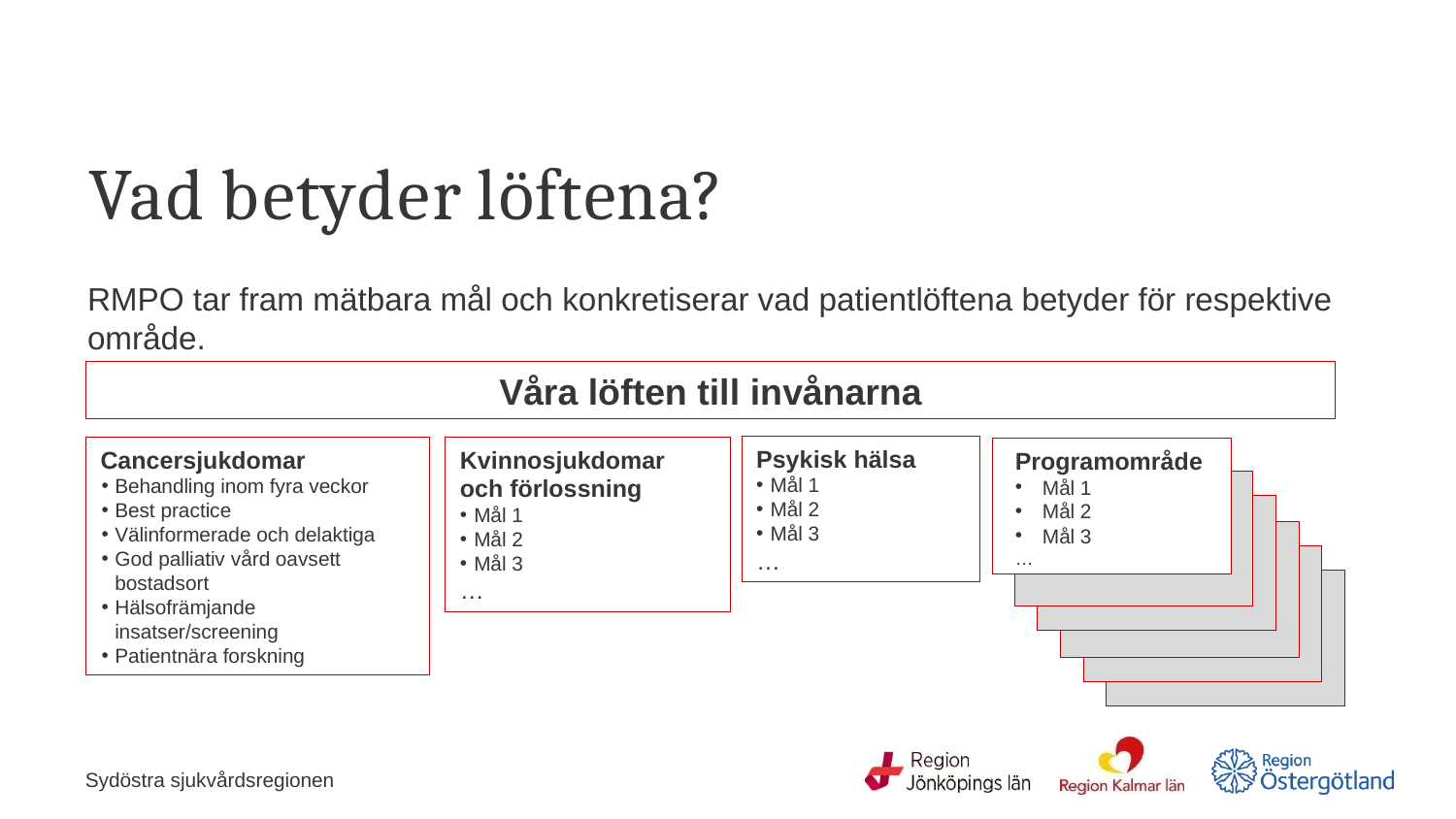

# Vad betyder löftena?
RMPO tar fram mätbara mål och konkretiserar vad patientlöftena betyder för respektive område.
Våra löften till invånarna
Psykisk hälsa
Mål 1
Mål 2
Mål 3
…
Cancersjukdomar
Behandling inom fyra veckor
Best practice
Välinformerade och delaktiga
God palliativ vård oavsett bostadsort
Hälsofrämjande insatser/screening
Patientnära forskning
Kvinnosjukdomar
och förlossning
Mål 1
Mål 2
Mål 3
…

Programområde
Mål 1
Mål 2
Mål 3
…